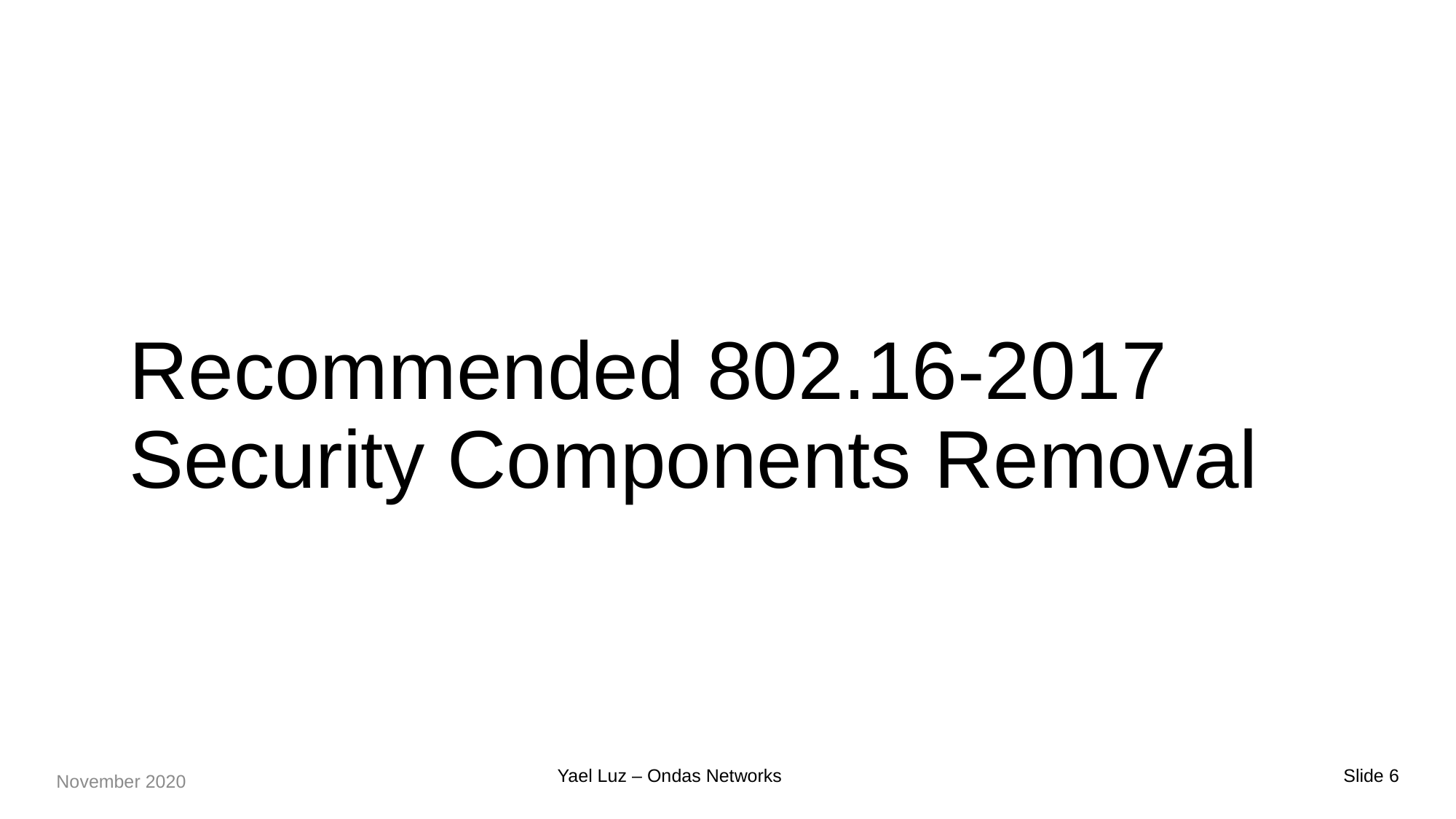

# Recommended 802.16-2017 Security Components Removal

Yael Luz – Ondas Networks
November 2020
Slide 6